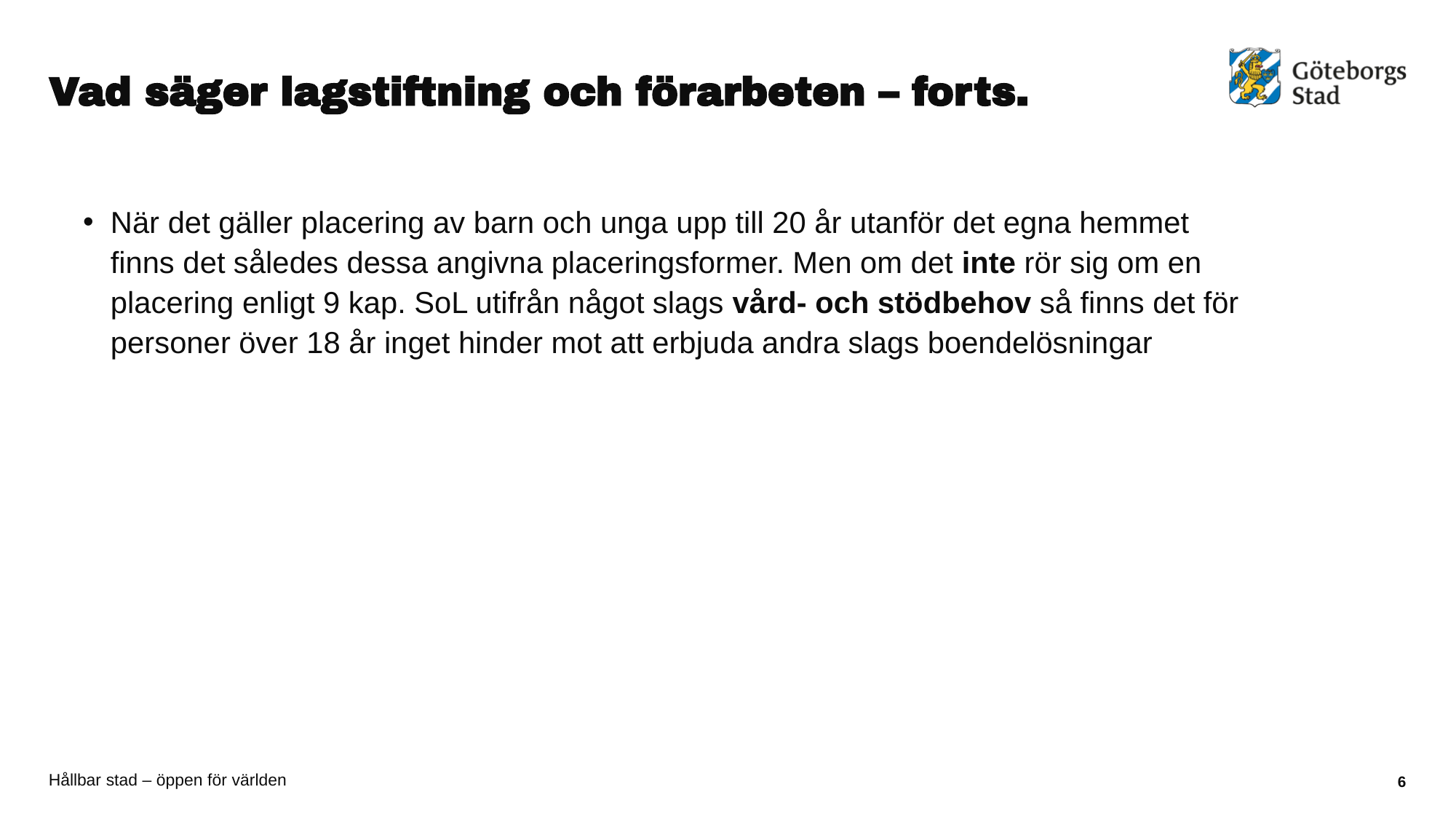

# Vad säger lagstiftning och förarbeten – forts.
När det gäller placering av barn och unga upp till 20 år utanför det egna hemmet finns det således dessa angivna placeringsformer. Men om det inte rör sig om en placering enligt 9 kap. SoL utifrån något slags vård- och stödbehov så finns det för personer över 18 år inget hinder mot att erbjuda andra slags boendelösningar
6